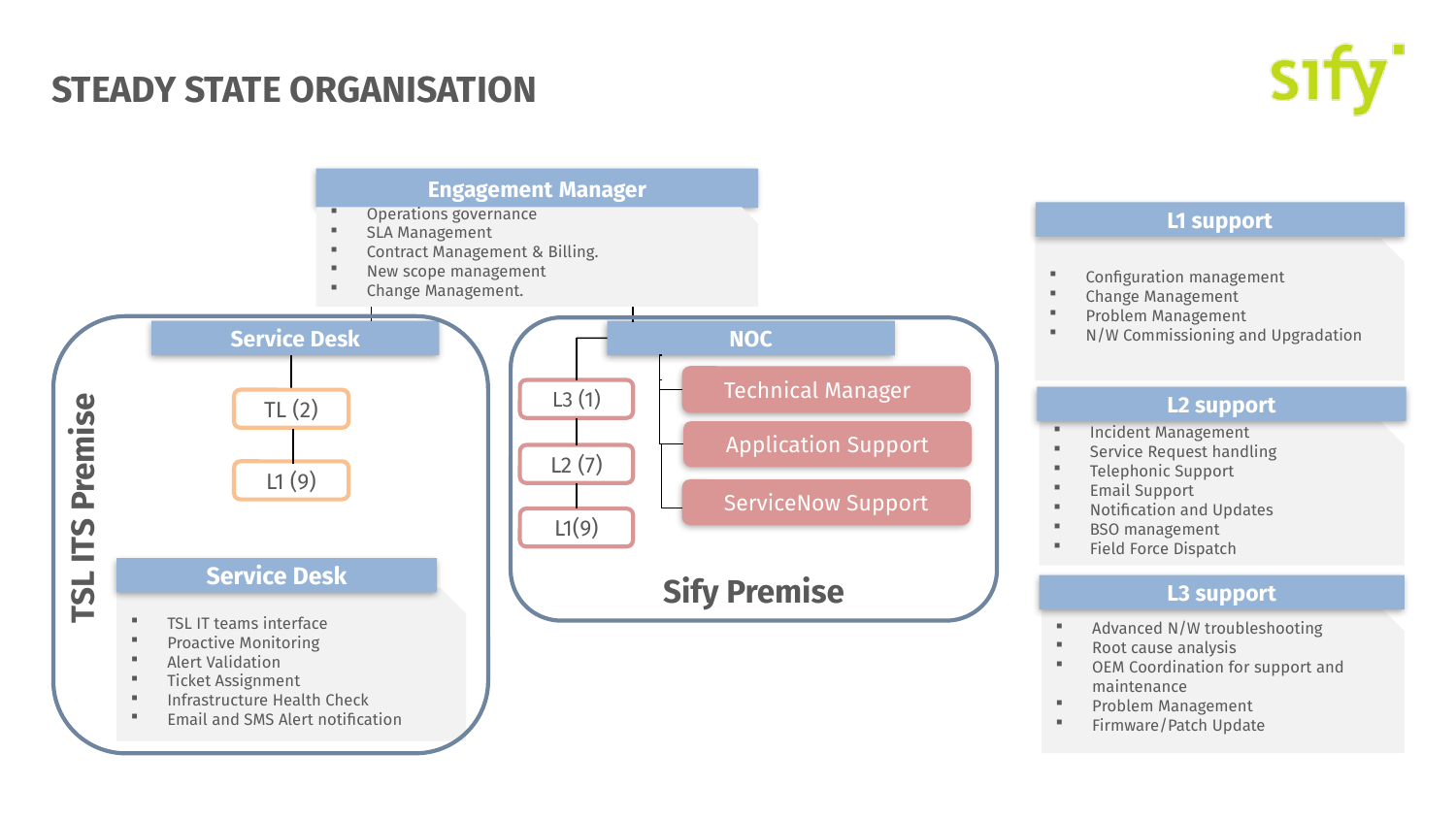

# Steady state organisation
Engagement Manager
L1 support
Operations governance
SLA Management
Contract Management & Billing.
New scope management
Change Management.

Configuration management
Change Management
Problem Management
N/W Commissioning and Upgradation

NOC
Service Desk
Technical Manager
L3 (1)
L2 support
TL (2)

Incident Management
Service Request handling
Telephonic Support
Email Support
Notification and Updates
BSO management
Field Force Dispatch

Application Support
L2 (7)
L1 (9)
ServiceNow Support
TSL ITS Premise
L1(9)
Service Desk
Sify Premise
L3 support
TSL IT teams interface
Proactive Monitoring
Alert Validation
Ticket Assignment
Infrastructure Health Check
Email and SMS Alert notification

Advanced N/W troubleshooting
Root cause analysis
OEM Coordination for support and maintenance
Problem Management
Firmware/Patch Update